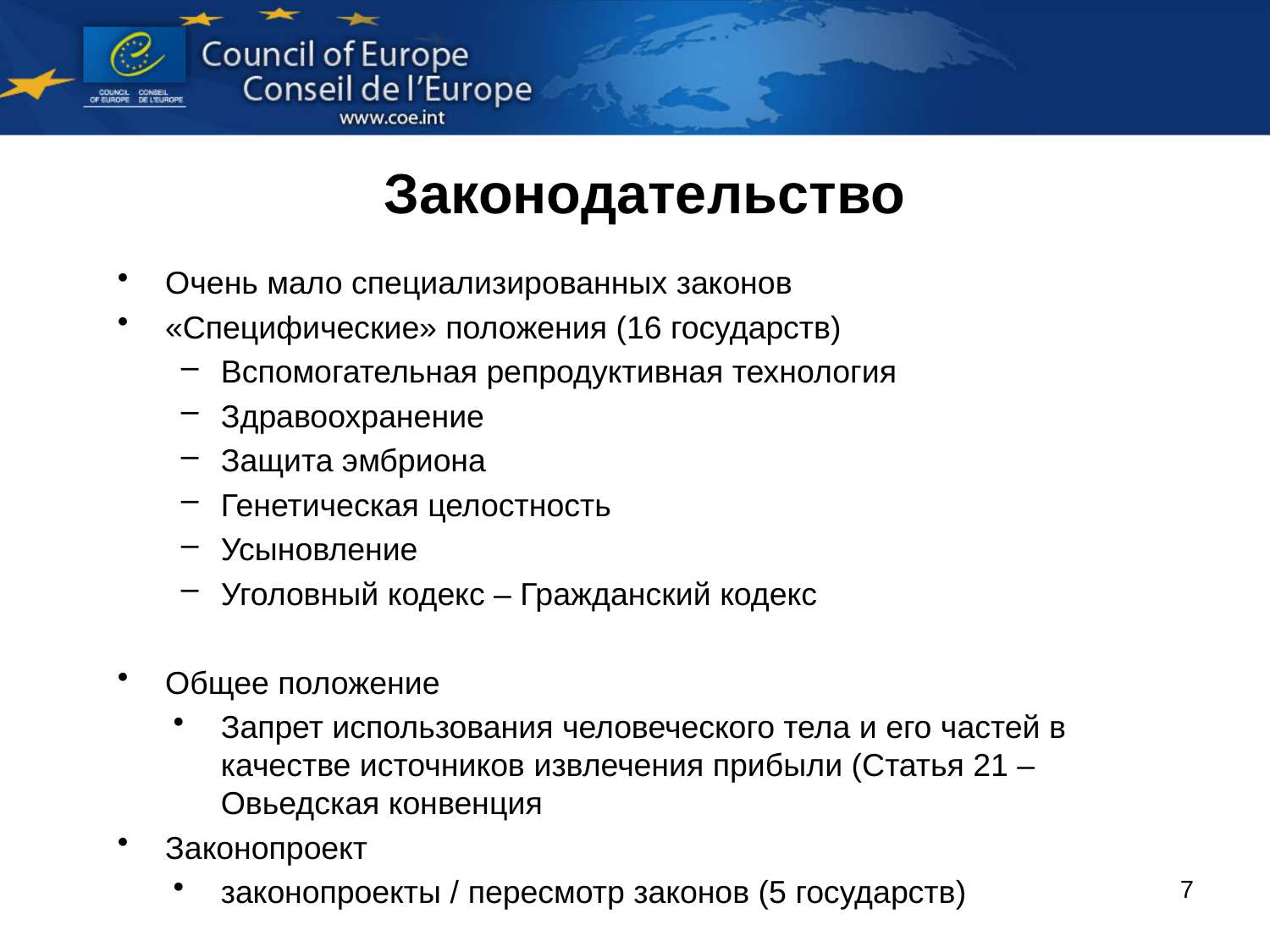

# Законодательство
Очень мало специализированных законов
«Специфические» положения (16 государств)
Вспомогательная репродуктивная технология
Здравоохранение
Защита эмбриона
Генетическая целостность
Усыновление
Уголовный кодекс – Гражданский кодекс

Общее положение
Запрет использования человеческого тела и его частей в качестве источников извлечения прибыли (Статья 21 – Овьедская конвенция
Законопроект
законопроекты / пересмотр законов (5 государств)

7